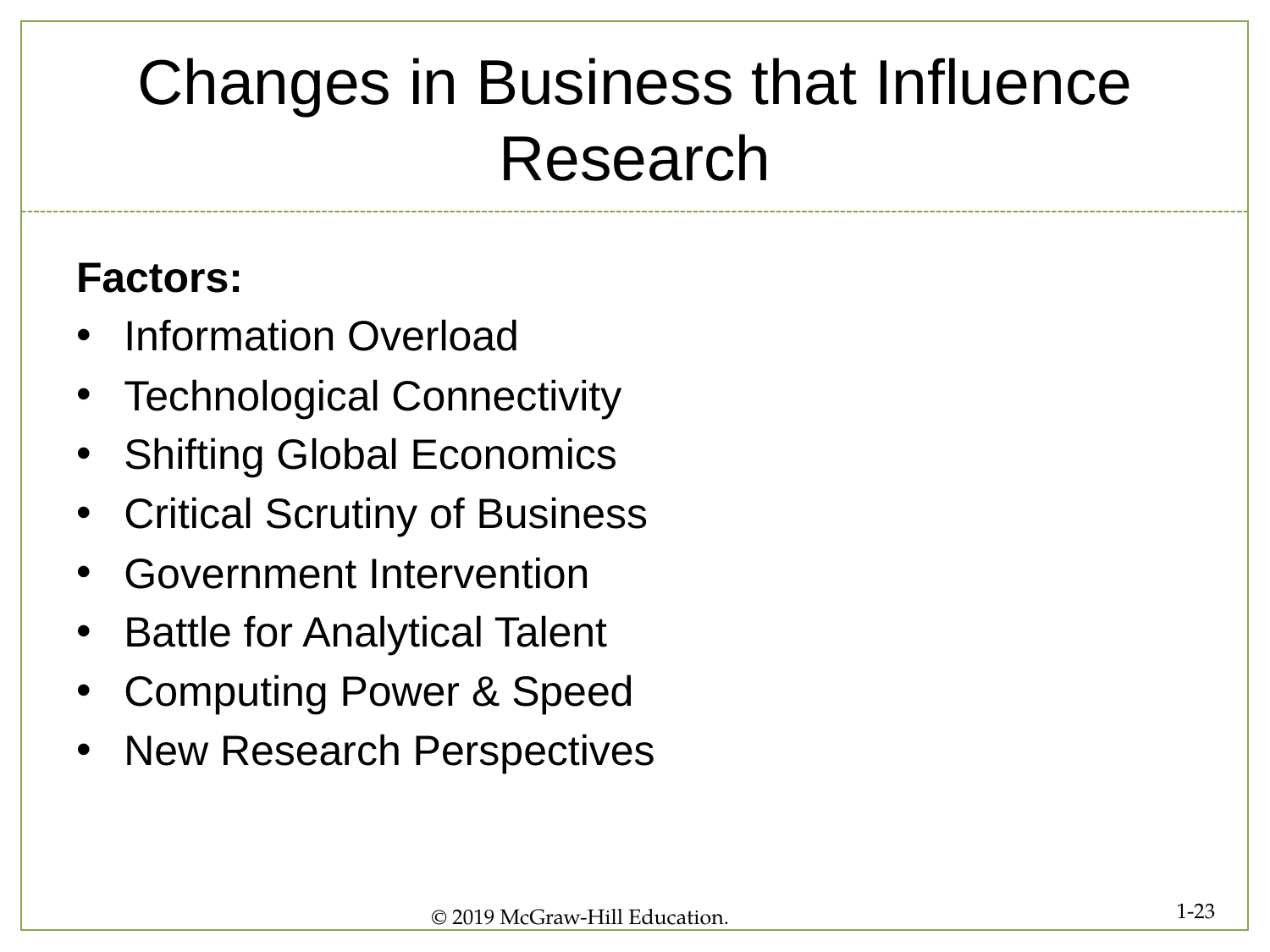

# Changes in Business that Influence Research
Factors:
Information Overload
Technological Connectivity
Shifting Global Economics
Critical Scrutiny of Business
Government Intervention
Battle for Analytical Talent
Computing Power & Speed
New Research Perspectives